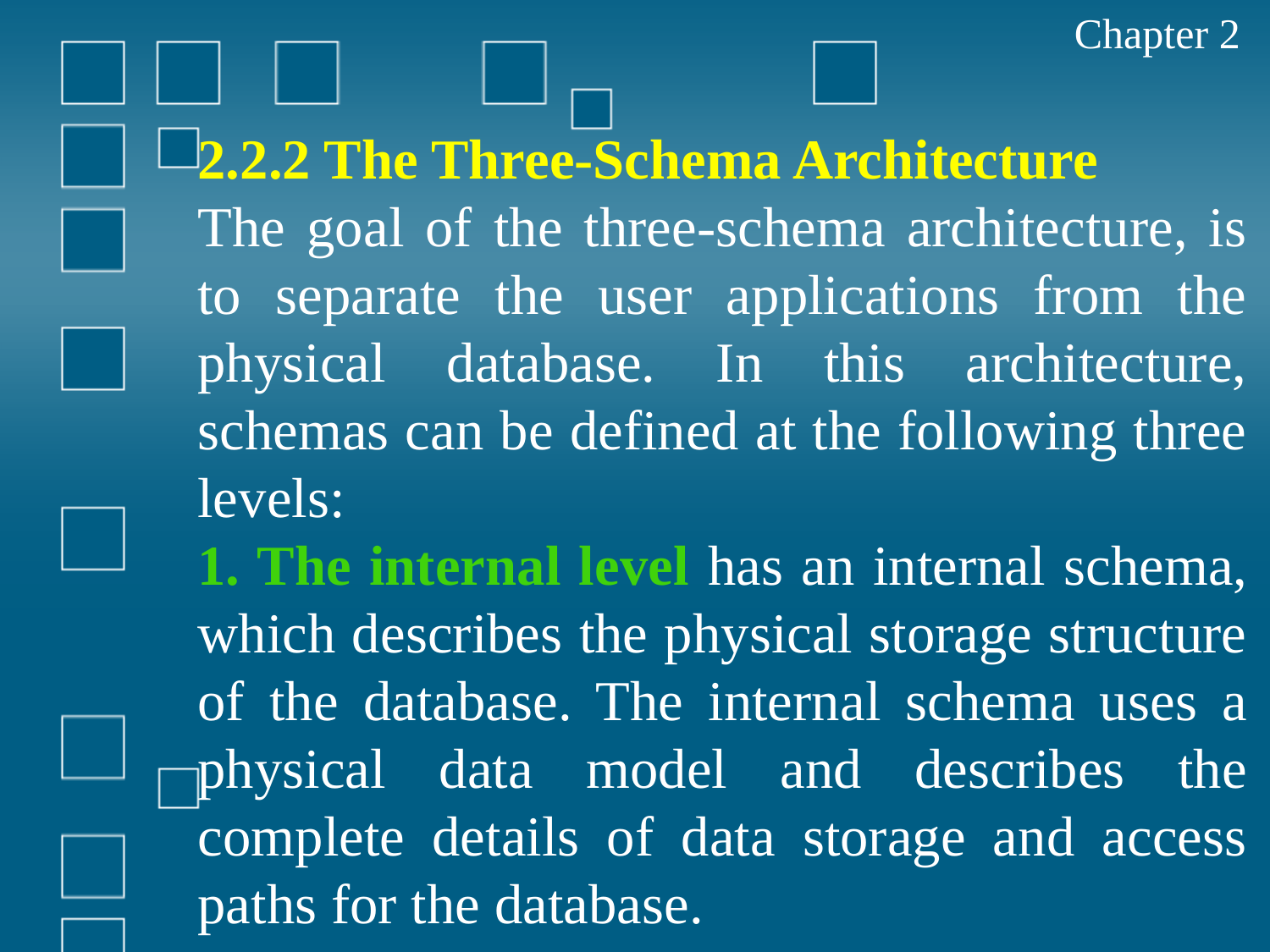

Chapter 2
2.2.2 The Three-Schema Architecture
The goal of the three-schema architecture, is to separate the user applications from the physical database. In this architecture, schemas can be defined at the following three levels:
1. The internal level has an internal schema, which describes the physical storage structure of the database. The internal schema uses a physical data model and describes the complete details of data storage and access paths for the database.